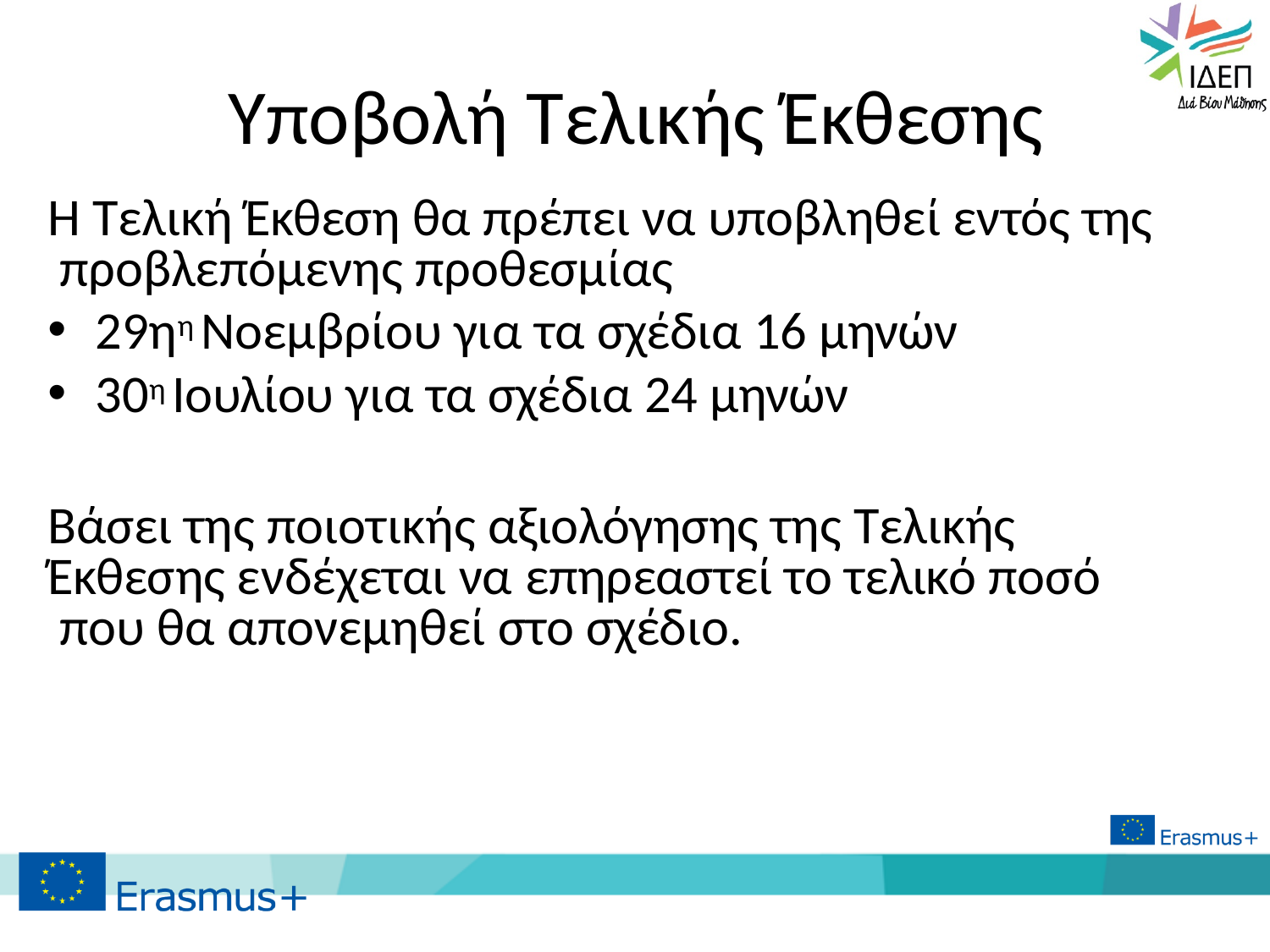

# Υποβολή Τελικής Έκθεσης
H Τελική Έκθεση θα πρέπει να υποβληθεί εντός της  προβλεπόμενης προθεσμίας
29ηη Νοεμβρίου για τα σχέδια 16 μηνών
30η Ιουλίου για τα σχέδια 24 μηνών

Βάσει της ποιοτικής αξιολόγησης της Τελικής  Έκθεσης ενδέχεται να επηρεαστεί το τελικό ποσό  που θα απονεμηθεί στο σχέδιο.